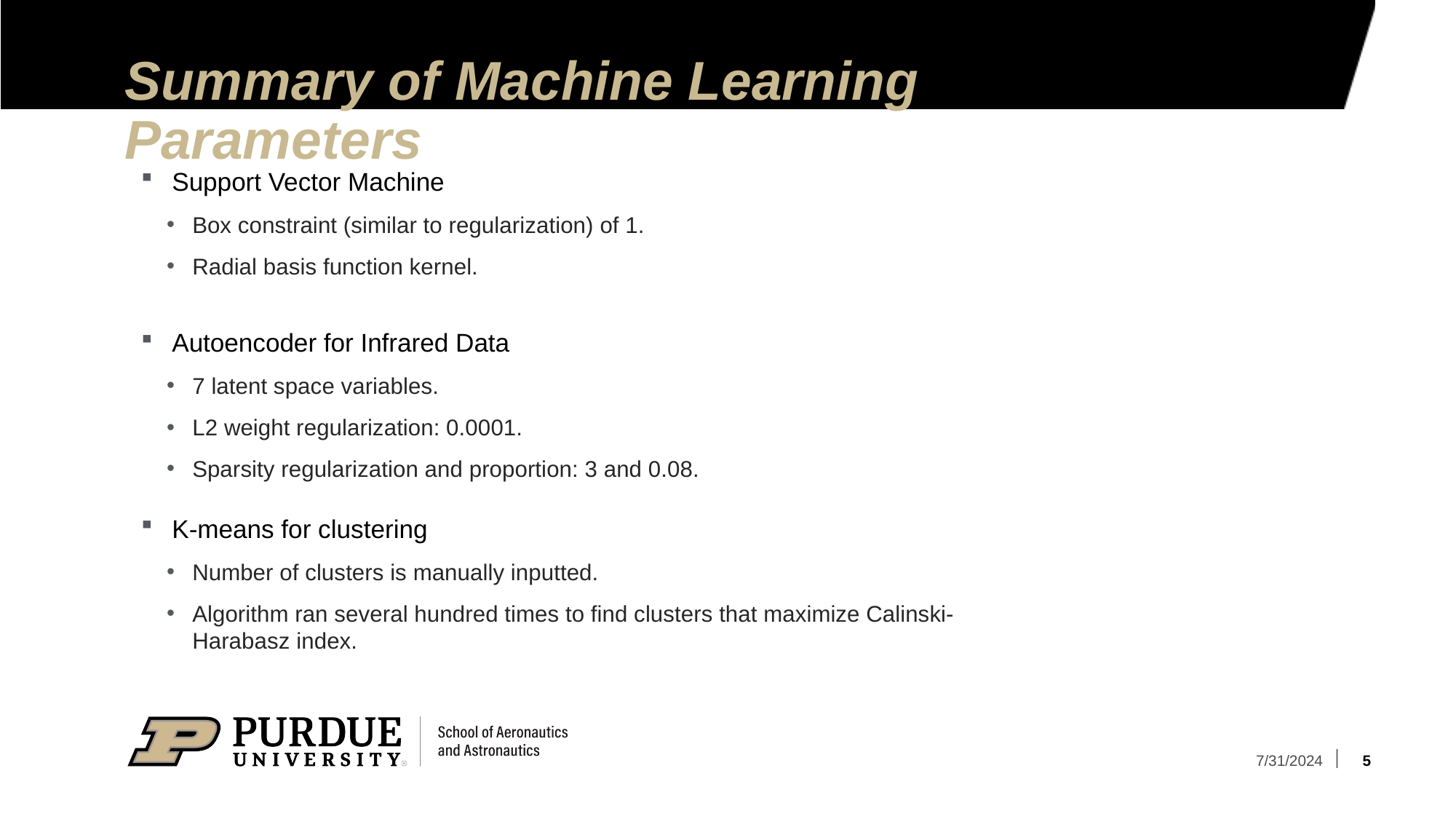

# Summary of Machine Learning Parameters
Support Vector Machine
Box constraint (similar to regularization) of 1.
Radial basis function kernel.

Autoencoder for Infrared Data
7 latent space variables.
L2 weight regularization: 0.0001.
Sparsity regularization and proportion: 3 and 0.08.

K-means for clustering
Number of clusters is manually inputted.
Algorithm ran several hundred times to find clusters that maximize Calinski-Harabasz index.

5
7/31/2024